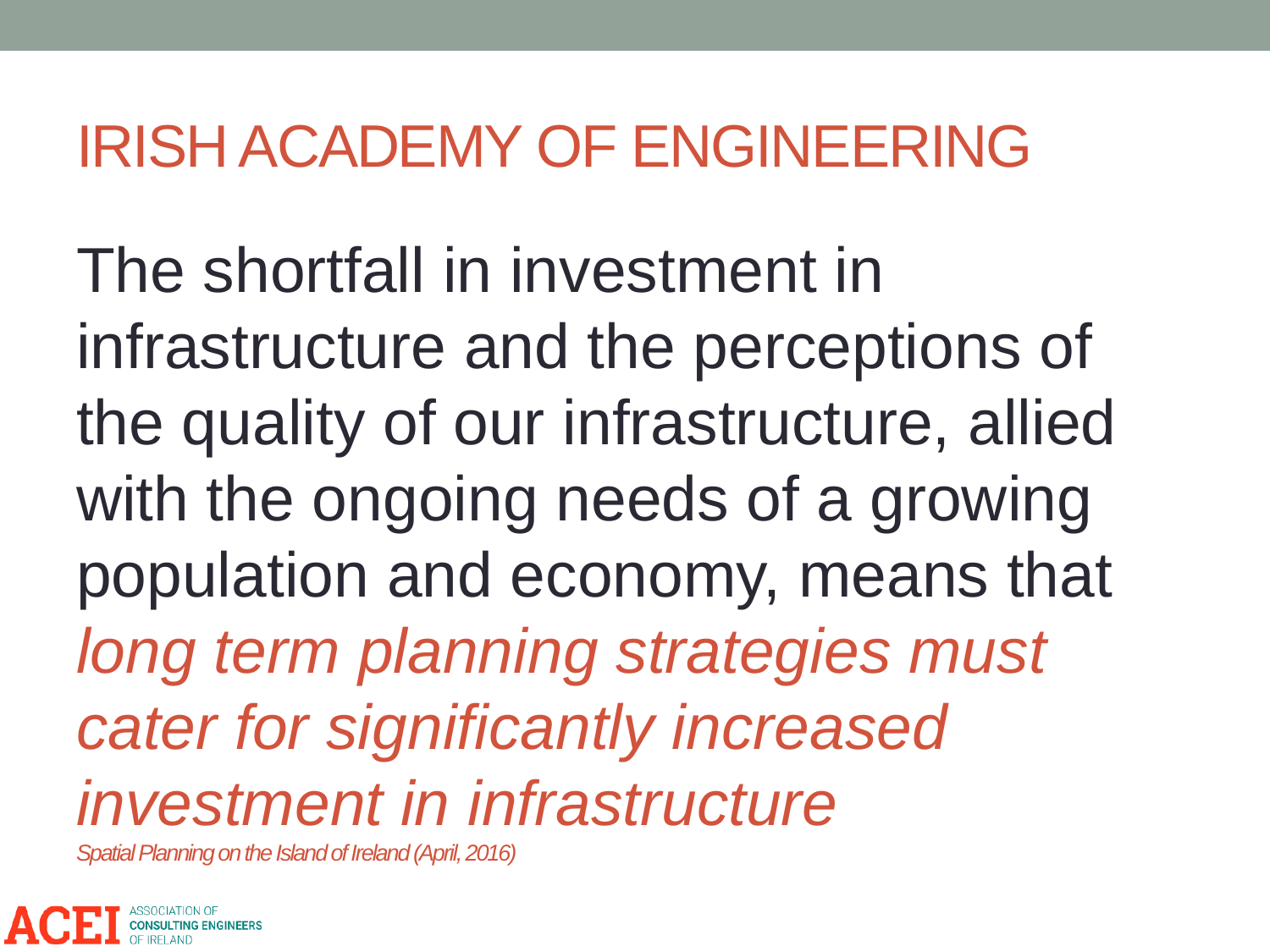

# IRISH ACADEMY OF ENGINEERING
The shortfall in investment in infrastructure and the perceptions of the quality of our infrastructure, allied with the ongoing needs of a growing population and economy, means that long term planning strategies must cater for significantly increased investment in infrastructure                         Spatial Planning on the Island of Ireland (April, 2016)